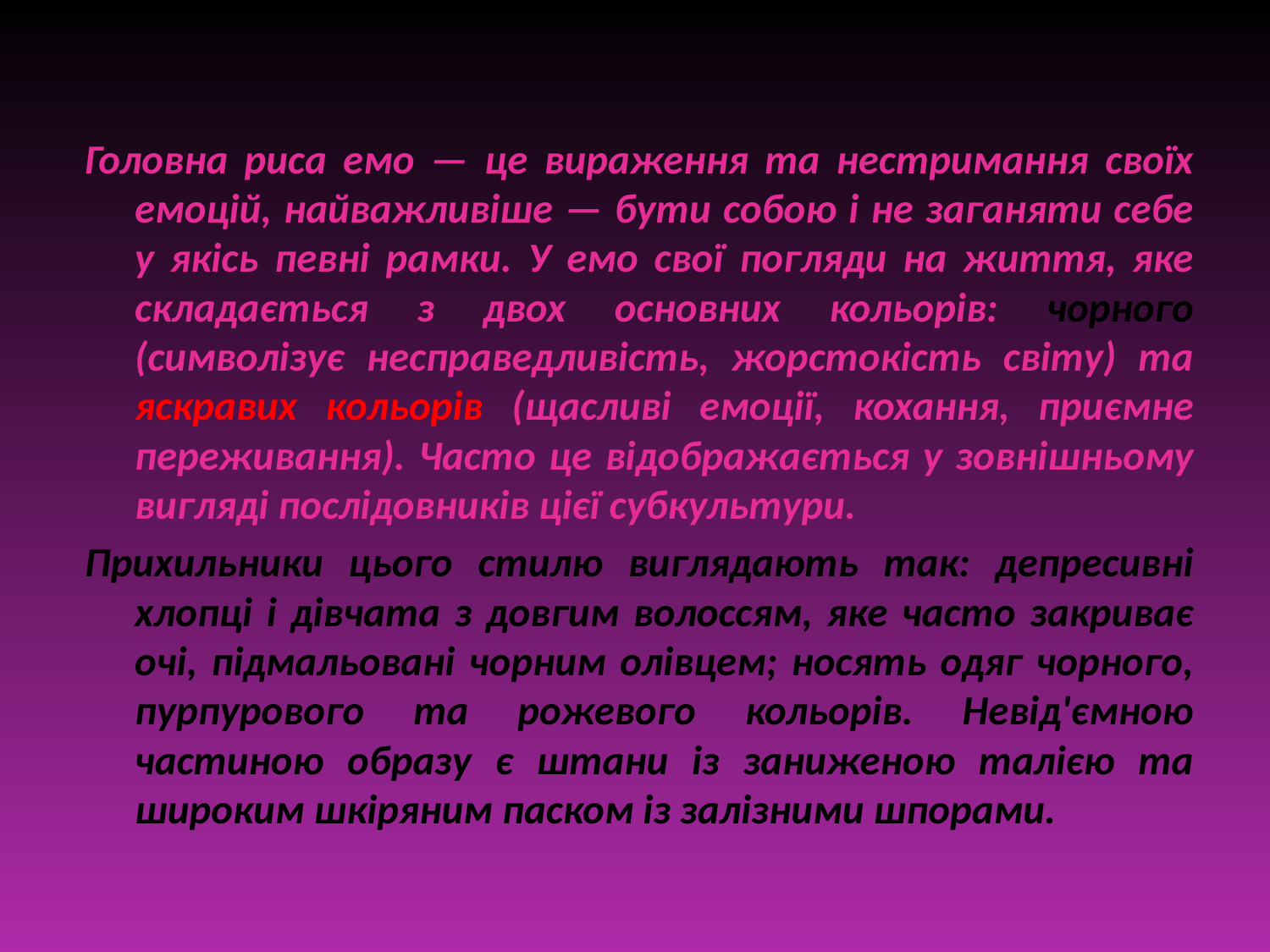

Головна риса емо — це вираження та нестримання своїх емоцій, найважливіше — бути собою і не заганяти себе у якісь певні рамки. У емо свої погляди на життя, яке складається з двох основних кольорів: чорного (символізує несправедливість, жорстокість світу) та яскравих кольорів (щасливі емоції, кохання, приємне переживання). Часто це відображається у зовнішньому вигляді послідовників цієї субкультури.
Прихильники цього стилю виглядають так: депресивні хлопці і дівчата з довгим волоссям, яке часто закриває очі, підмальовані чорним олівцем; носять одяг чорного, пурпурового та рожевого кольорів. Невід'ємною частиною образу є штани із заниженою талією та широким шкіряним паском із залізними шпорами.